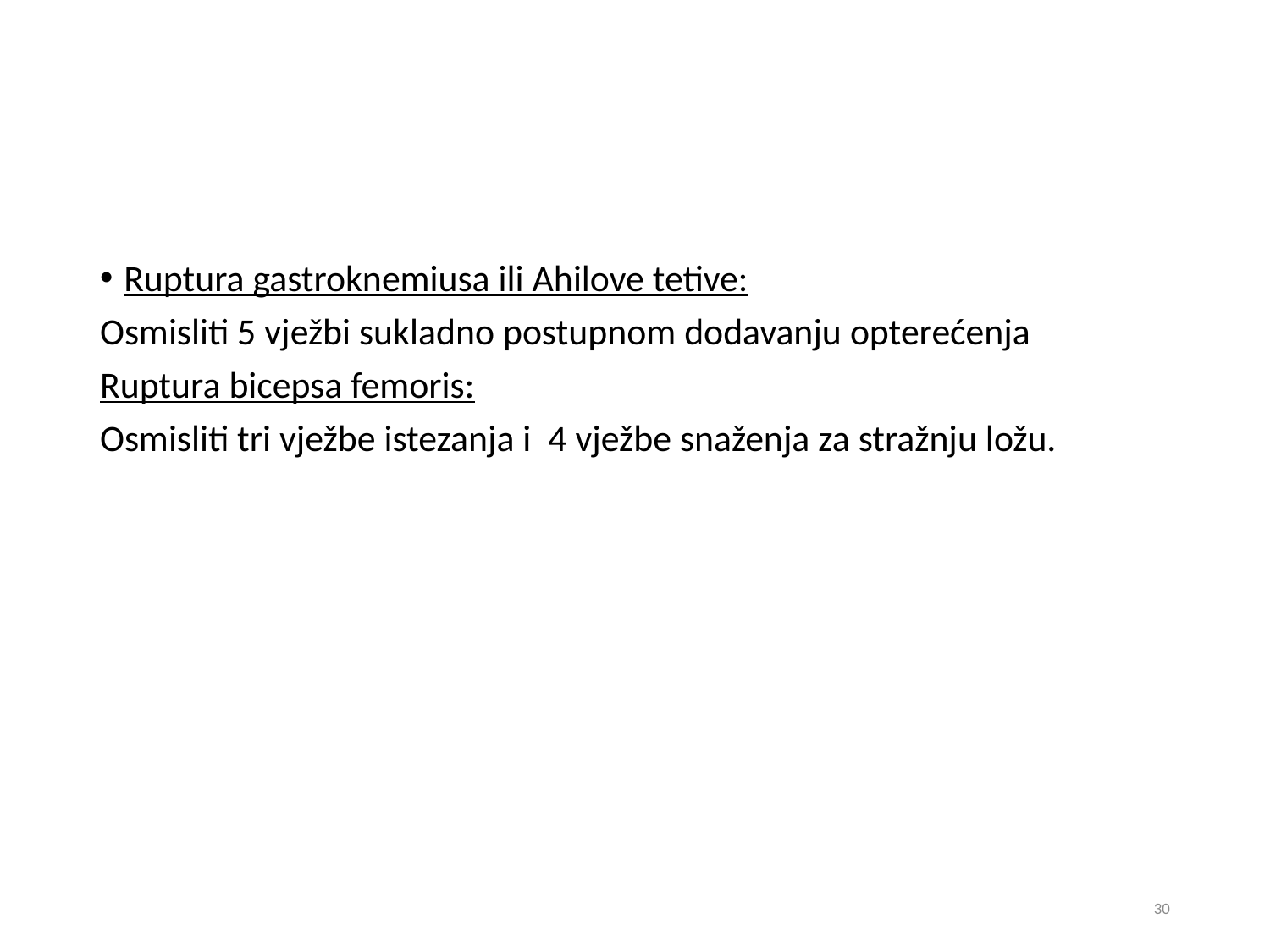

#
Ruptura gastroknemiusa ili Ahilove tetive:
Osmisliti 5 vježbi sukladno postupnom dodavanju opterećenja
Ruptura bicepsa femoris:
Osmisliti tri vježbe istezanja i  4 vježbe snaženja za stražnju ložu.
30